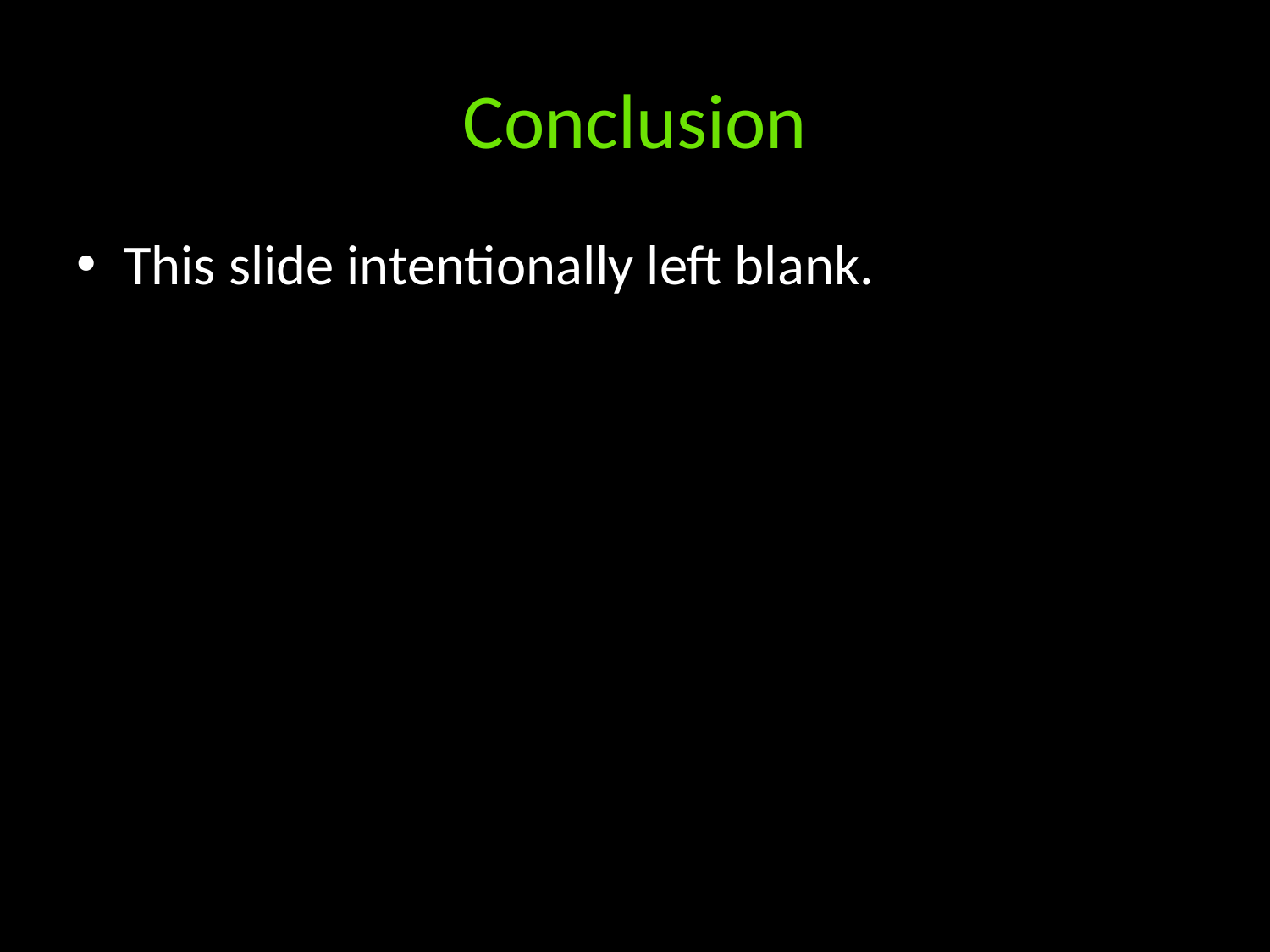

# Conclusion
This slide intentionally left blank.